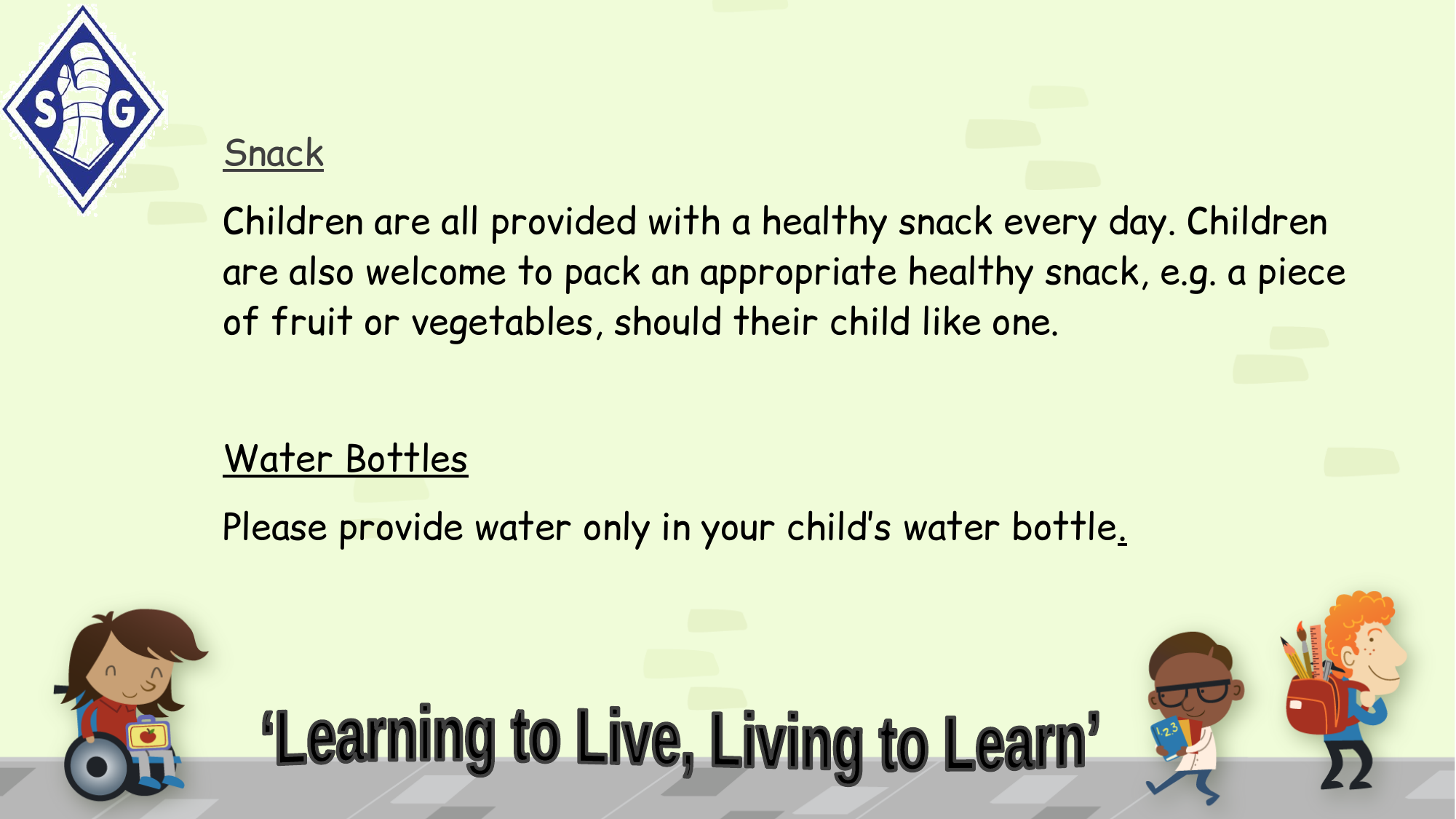

Snack
Children are all provided with a healthy snack every day. Children are also welcome to pack an appropriate healthy snack, e.g. a piece of fruit or vegetables, should their child like one.

Water Bottles
Please provide water only in your child’s water bottle.